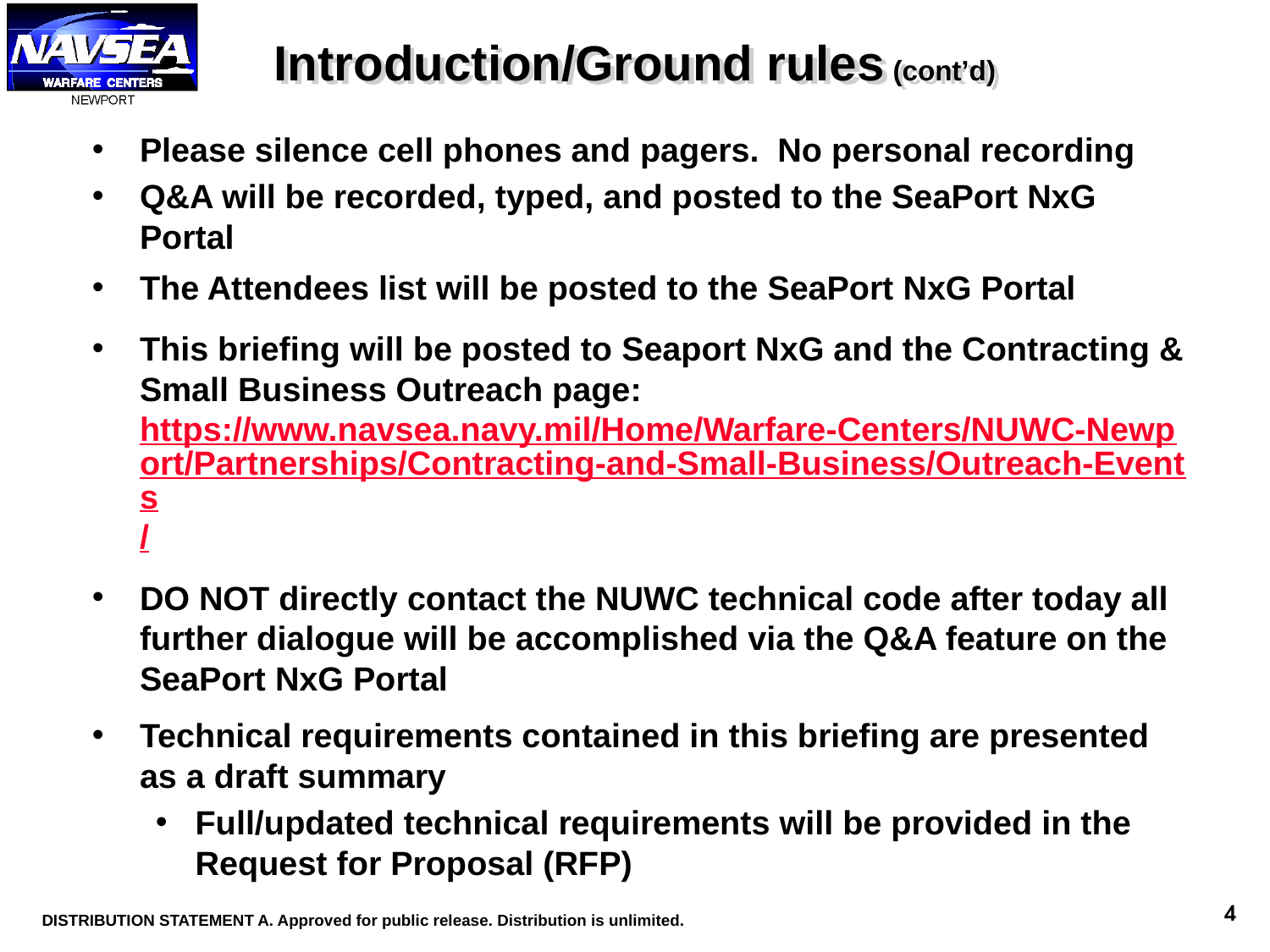

# Introduction/Ground rules (cont’d)
Please silence cell phones and pagers.  No personal recording
Q&A will be recorded, typed, and posted to the SeaPort NxG Portal
The Attendees list will be posted to the SeaPort NxG Portal
This briefing will be posted to Seaport NxG and the Contracting & Small Business Outreach page: https://www.navsea.navy.mil/Home/Warfare-Centers/NUWC-Newport/Partnerships/Contracting-and-Small-Business/Outreach-Events/
DO NOT directly contact the NUWC technical code after today all further dialogue will be accomplished via the Q&A feature on the SeaPort NxG Portal
Technical requirements contained in this briefing are presented as a draft summary
Full/updated technical requirements will be provided in the Request for Proposal (RFP)
4